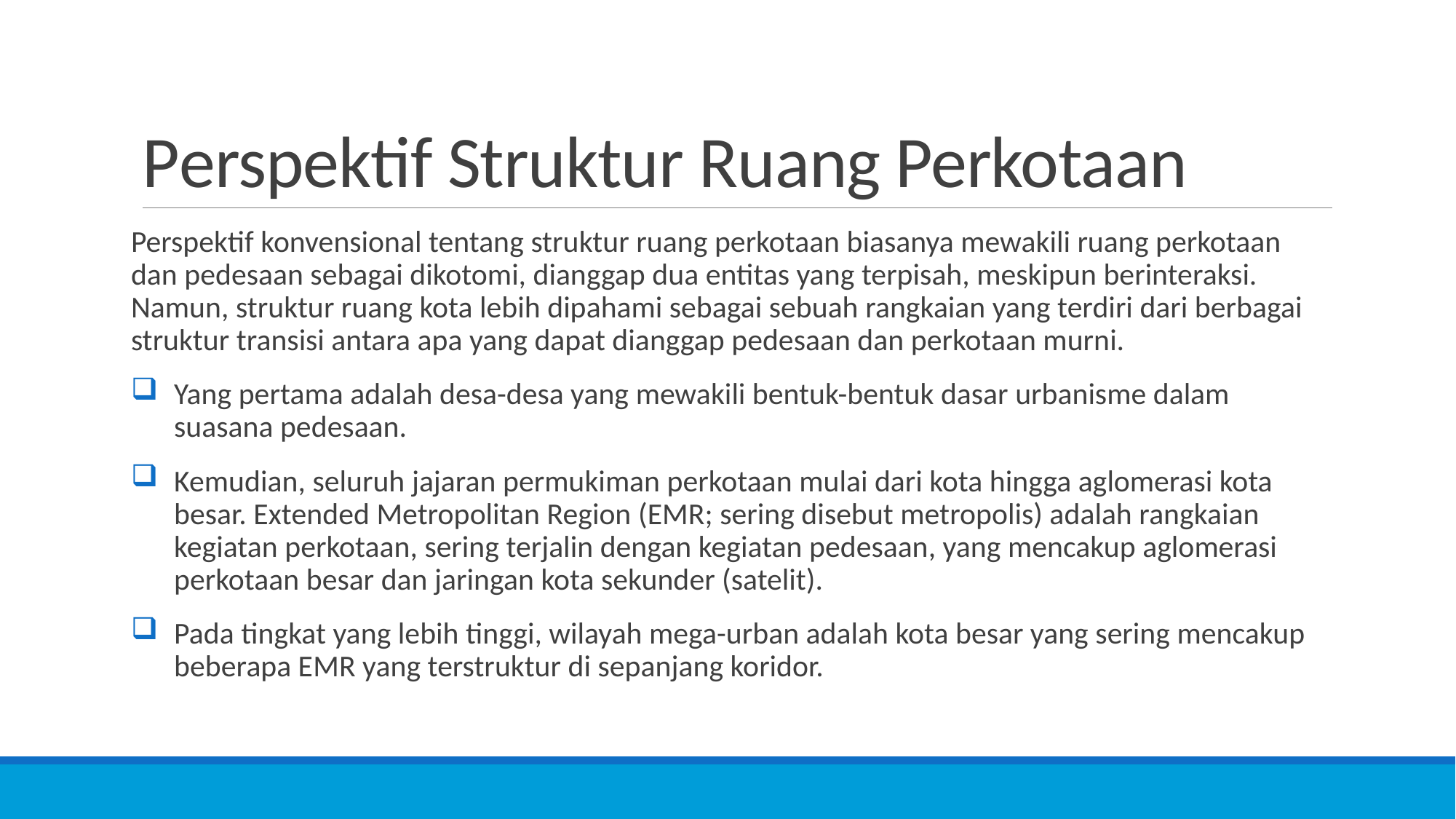

# Perspektif Struktur Ruang Perkotaan
Perspektif konvensional tentang struktur ruang perkotaan biasanya mewakili ruang perkotaan dan pedesaan sebagai dikotomi, dianggap dua entitas yang terpisah, meskipun berinteraksi. Namun, struktur ruang kota lebih dipahami sebagai sebuah rangkaian yang terdiri dari berbagai struktur transisi antara apa yang dapat dianggap pedesaan dan perkotaan murni.
Yang pertama adalah desa-desa yang mewakili bentuk-bentuk dasar urbanisme dalam suasana pedesaan.
Kemudian, seluruh jajaran permukiman perkotaan mulai dari kota hingga aglomerasi kota besar. Extended Metropolitan Region (EMR; sering disebut metropolis) adalah rangkaian kegiatan perkotaan, sering terjalin dengan kegiatan pedesaan, yang mencakup aglomerasi perkotaan besar dan jaringan kota sekunder (satelit).
Pada tingkat yang lebih tinggi, wilayah mega-urban adalah kota besar yang sering mencakup beberapa EMR yang terstruktur di sepanjang koridor.